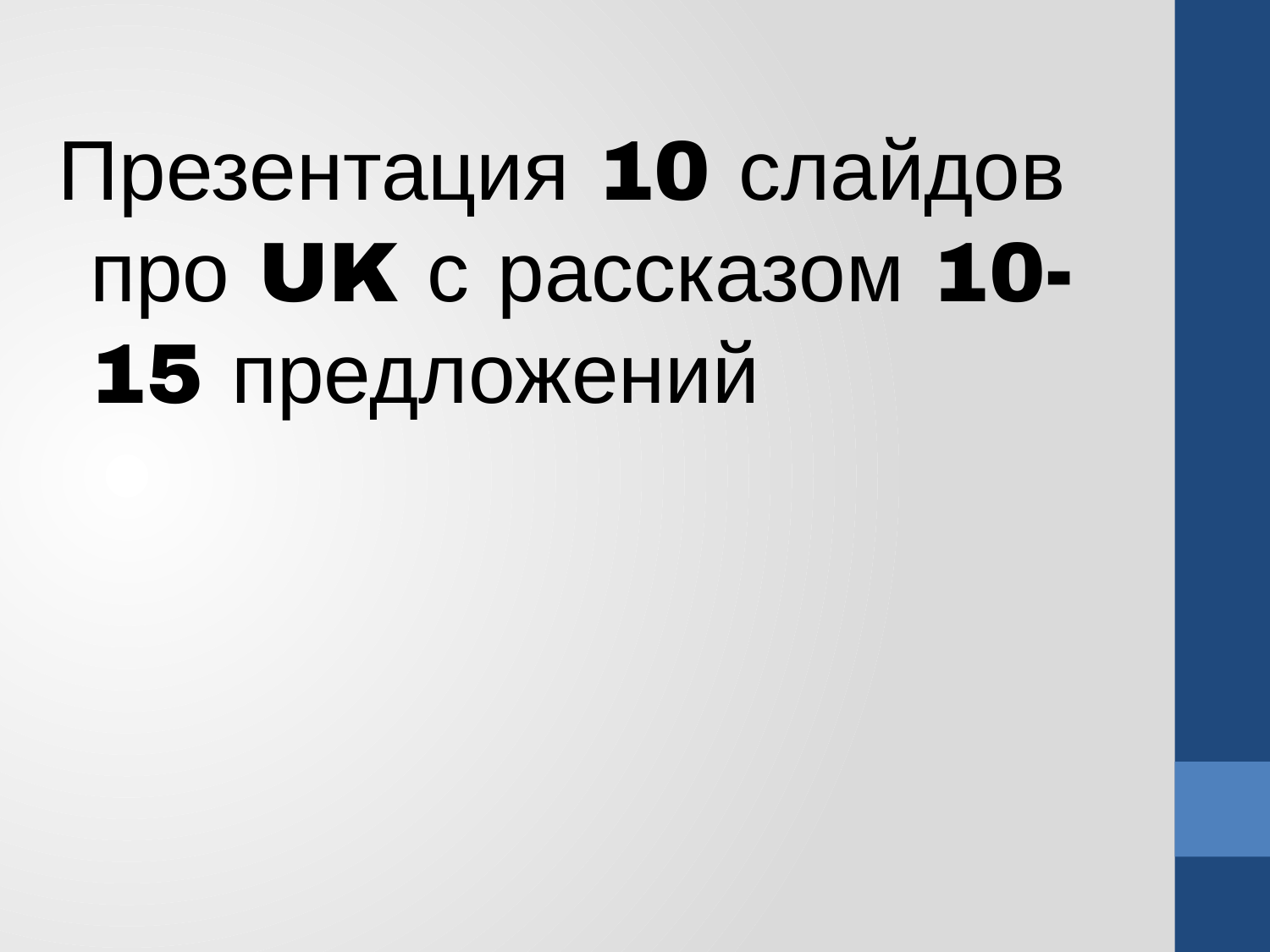

#
Презентация 10 слайдов про UK с рассказом 10-15 предложений